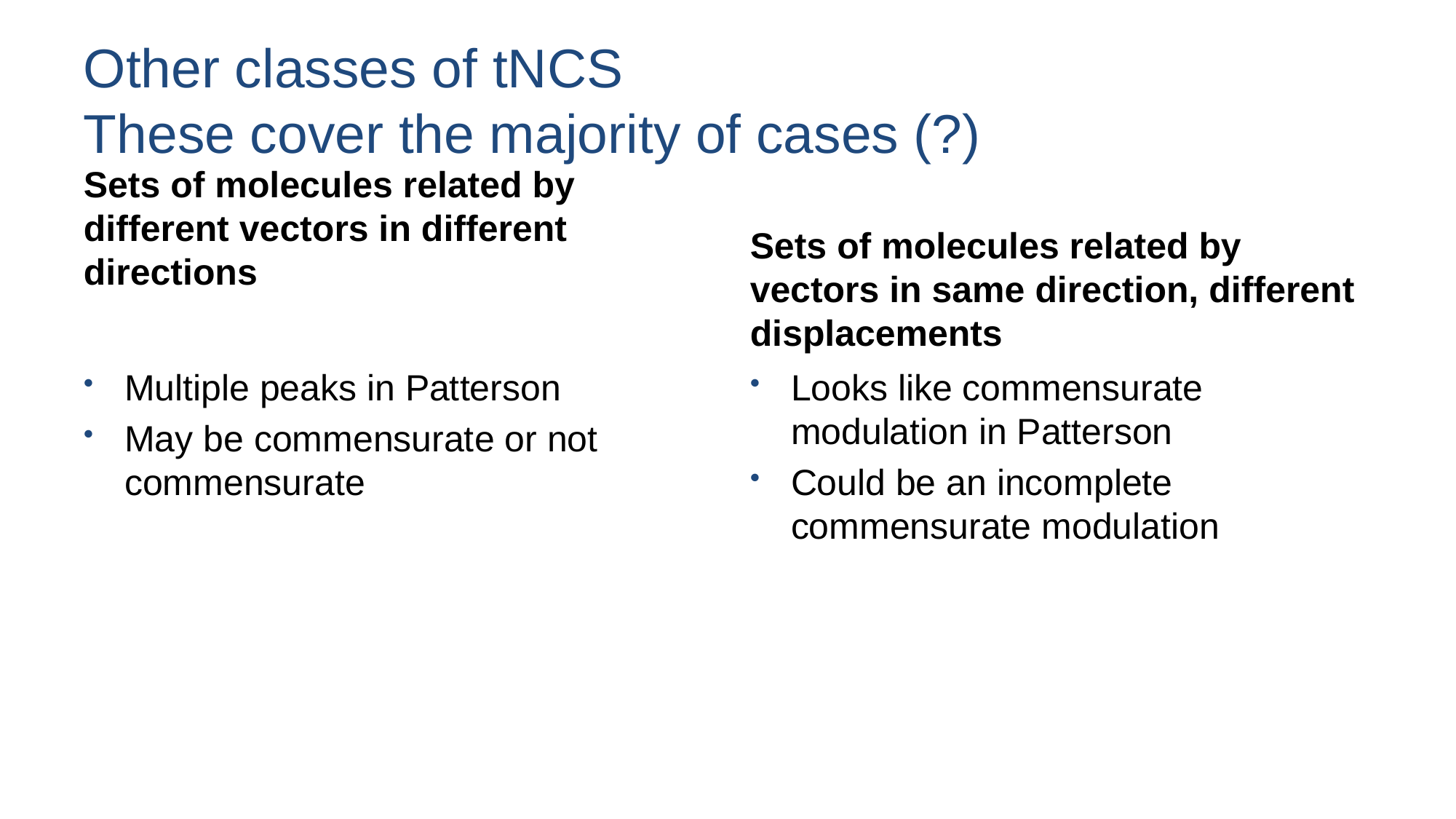

# Other classes of tNCS These cover the majority of cases (?)
Sets of molecules related by vectors in same direction, different displacements
Sets of molecules related by different vectors in different directions
Multiple peaks in Patterson
May be commensurate or not commensurate
Looks like commensurate modulation in Patterson
Could be an incomplete commensurate modulation